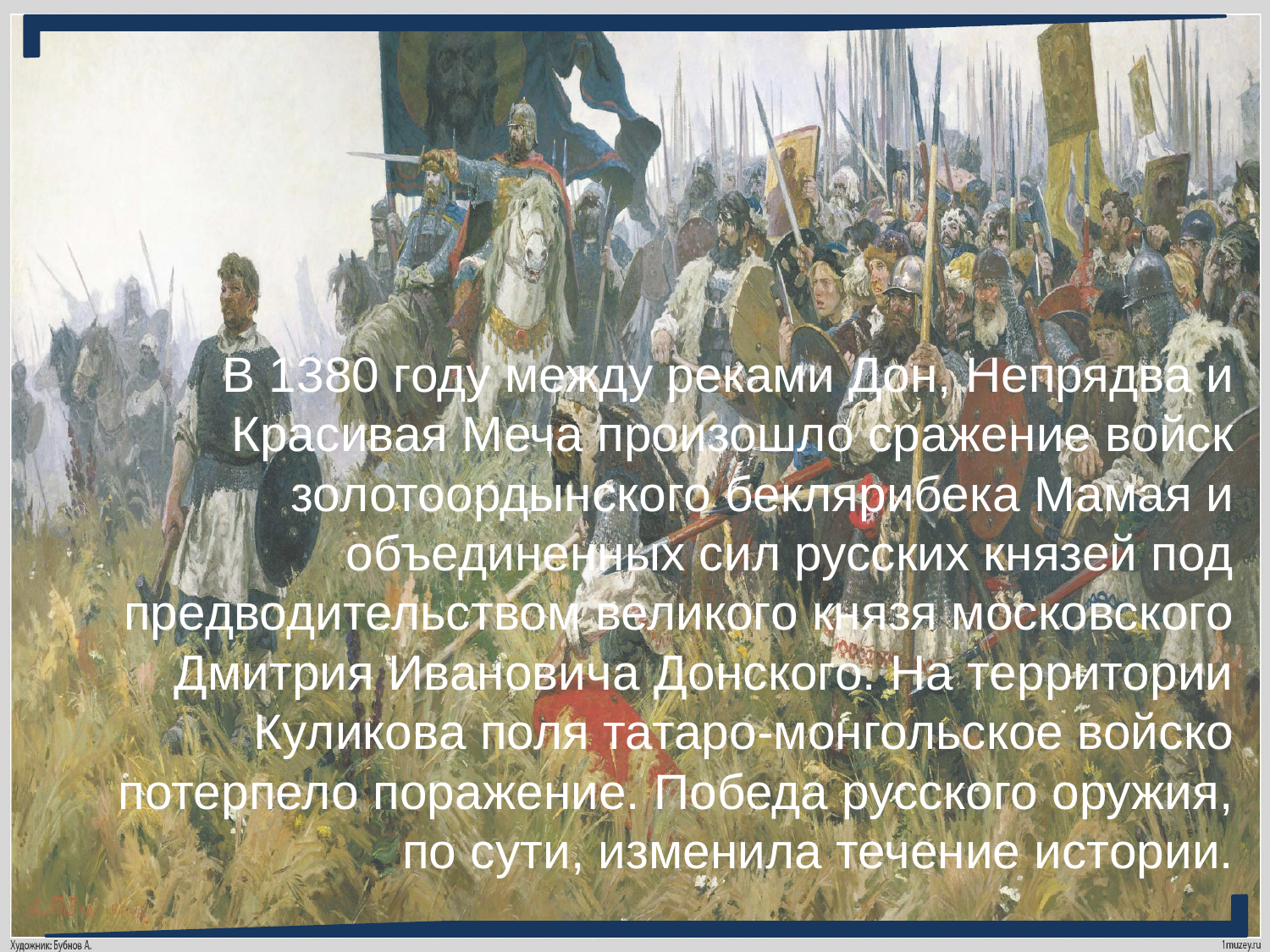

В 1380 году между реками Дон, Непрядва и Красивая Меча произошло сражение войск золотоордынского беклярибека Мамая и объединенных сил русских князей под предводительством великого князя московского Дмитрия Ивановича Донского. На территории Куликова поля татаро-монгольское войско потерпело поражение. Победа русского оружия, по сути, изменила течение истории.